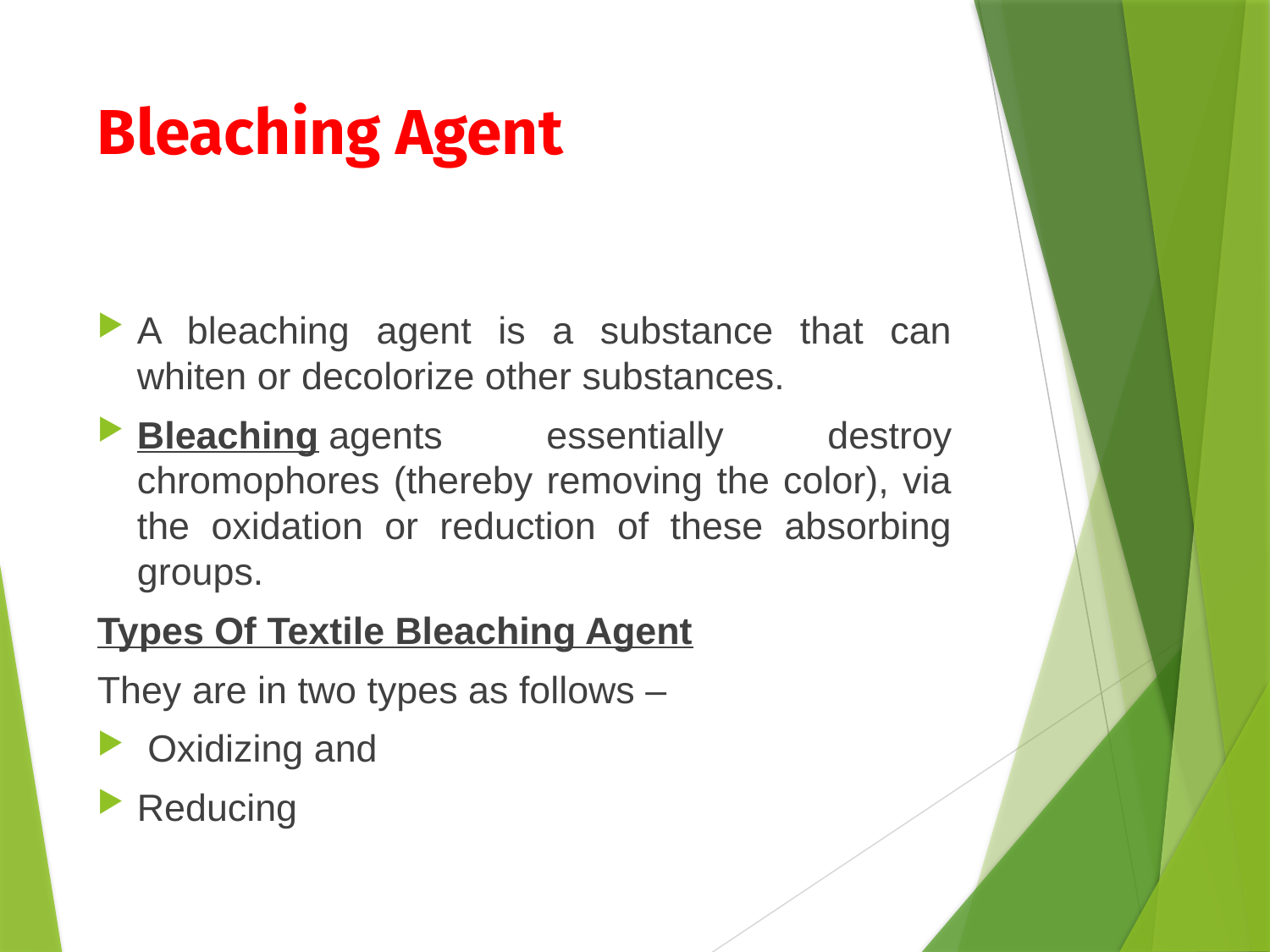

# Bleaching Agent
A bleaching agent is a substance that can whiten or decolorize other substances.
Bleaching agents essentially destroy chromophores (thereby removing the color), via the oxidation or reduction of these absorbing groups.
Types Of Textile Bleaching Agent
They are in two types as follows –
 Oxidizing and
Reducing